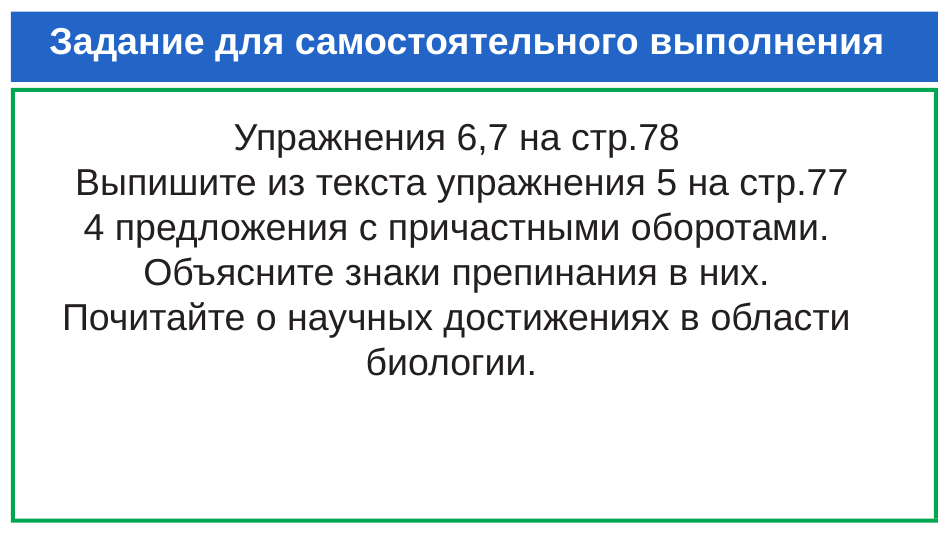

# Задание для самостоятельного выполнения
Упражнения 6,7 на стр.78
 Выпишите из текста упражнения 5 на стр.77
4 предложения с причастными оборотами. Объясните знаки препинания в них.
Почитайте о научных достижениях в области биологии.